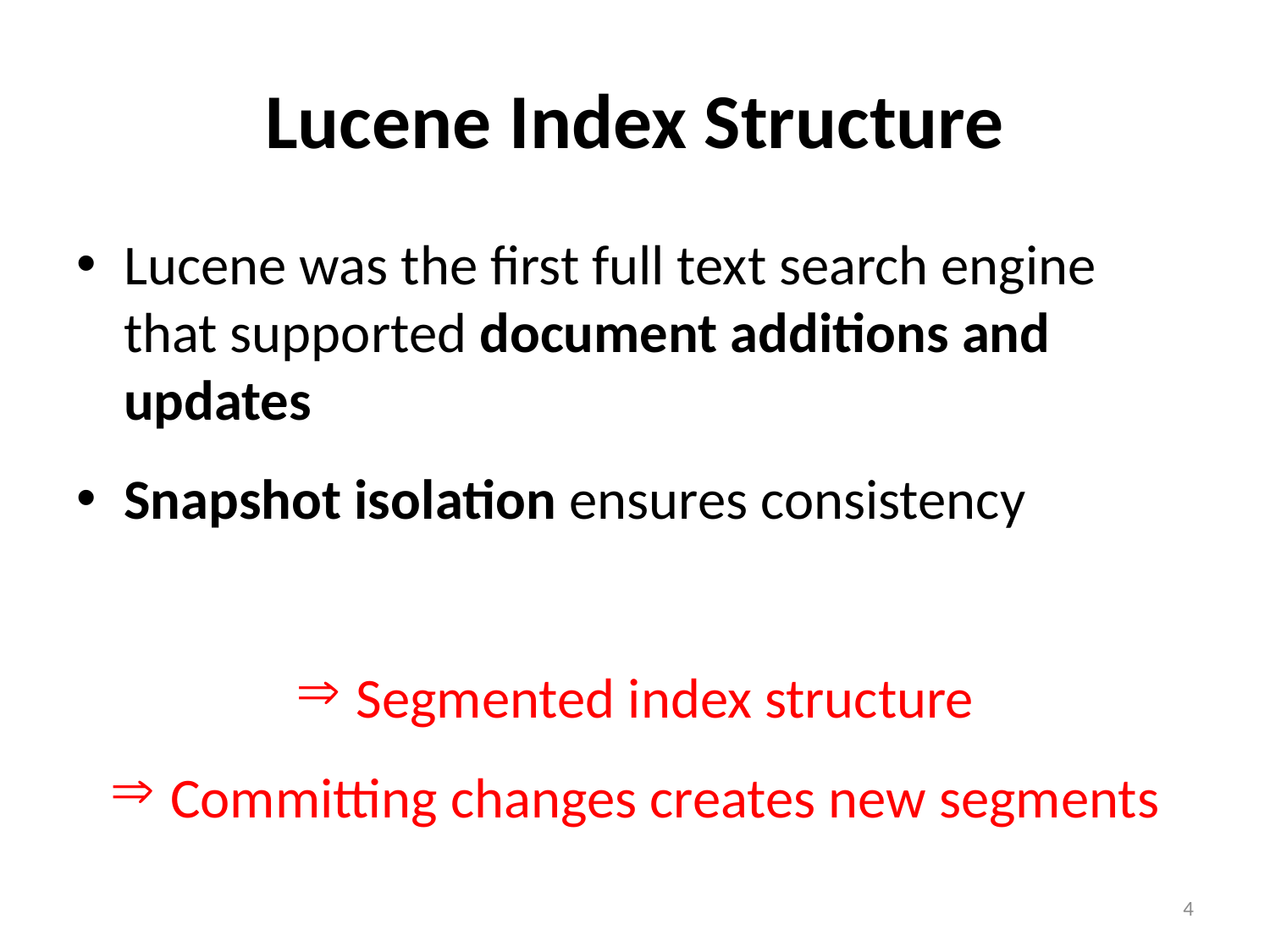

# Lucene Index Structure
Lucene was the first full text search engine that supported document additions and updates
Snapshot isolation ensures consistency

 Segmented index structure
 Committing changes creates new segments
4